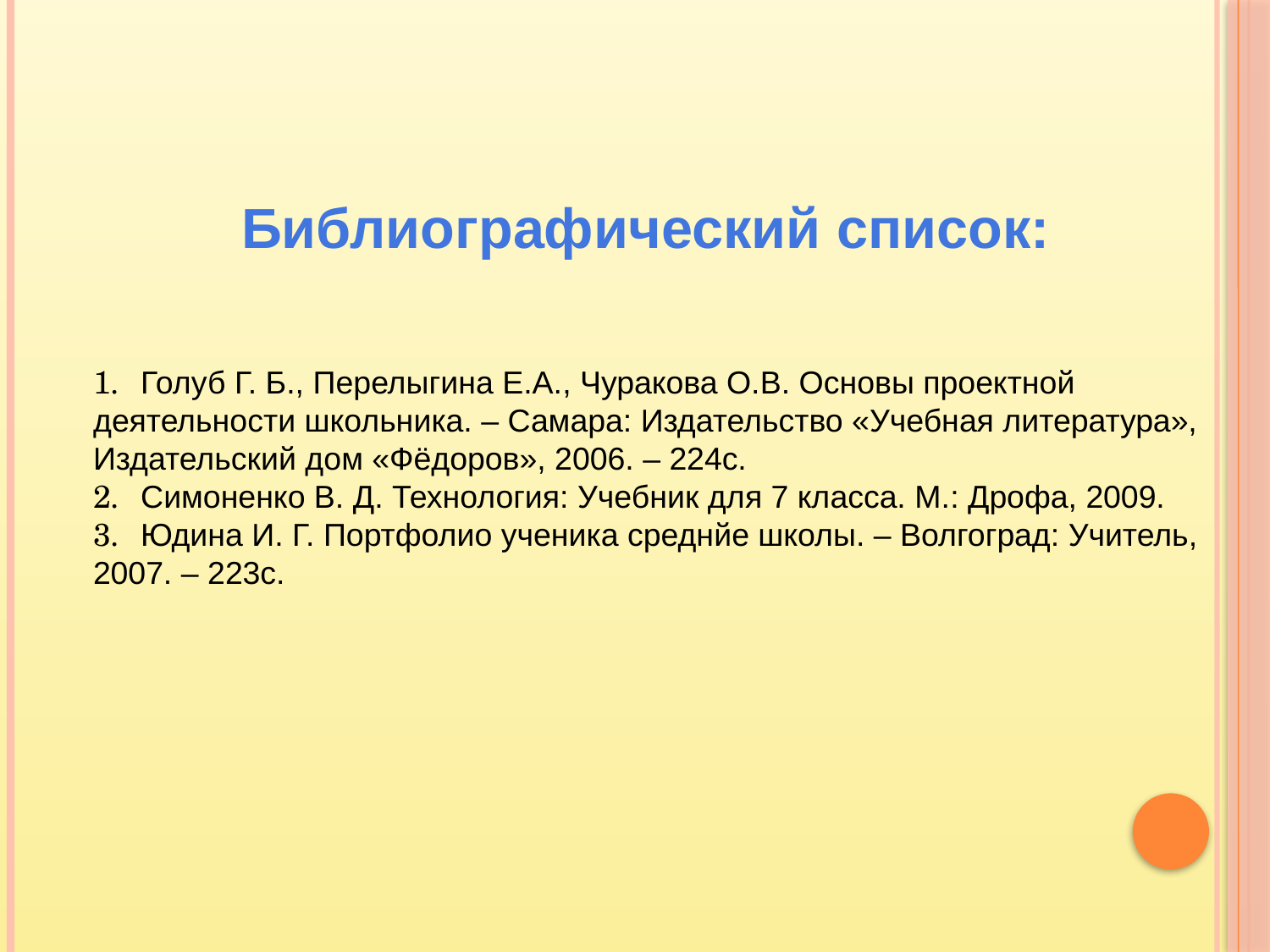

Библиографический список:
Голуб Г. Б., Перелыгина Е.А., Чуракова О.В. Основы проектной
деятельности школьника. – Самара: Издательство «Учебная литература»,
Издательский дом «Фёдоров», 2006. – 224с.
Симоненко В. Д. Технология: Учебник для 7 класса. М.: Дрофа, 2009.
Юдина И. Г. Портфолио ученика среднйе школы. – Волгоград: Учитель,
2007. – 223с.